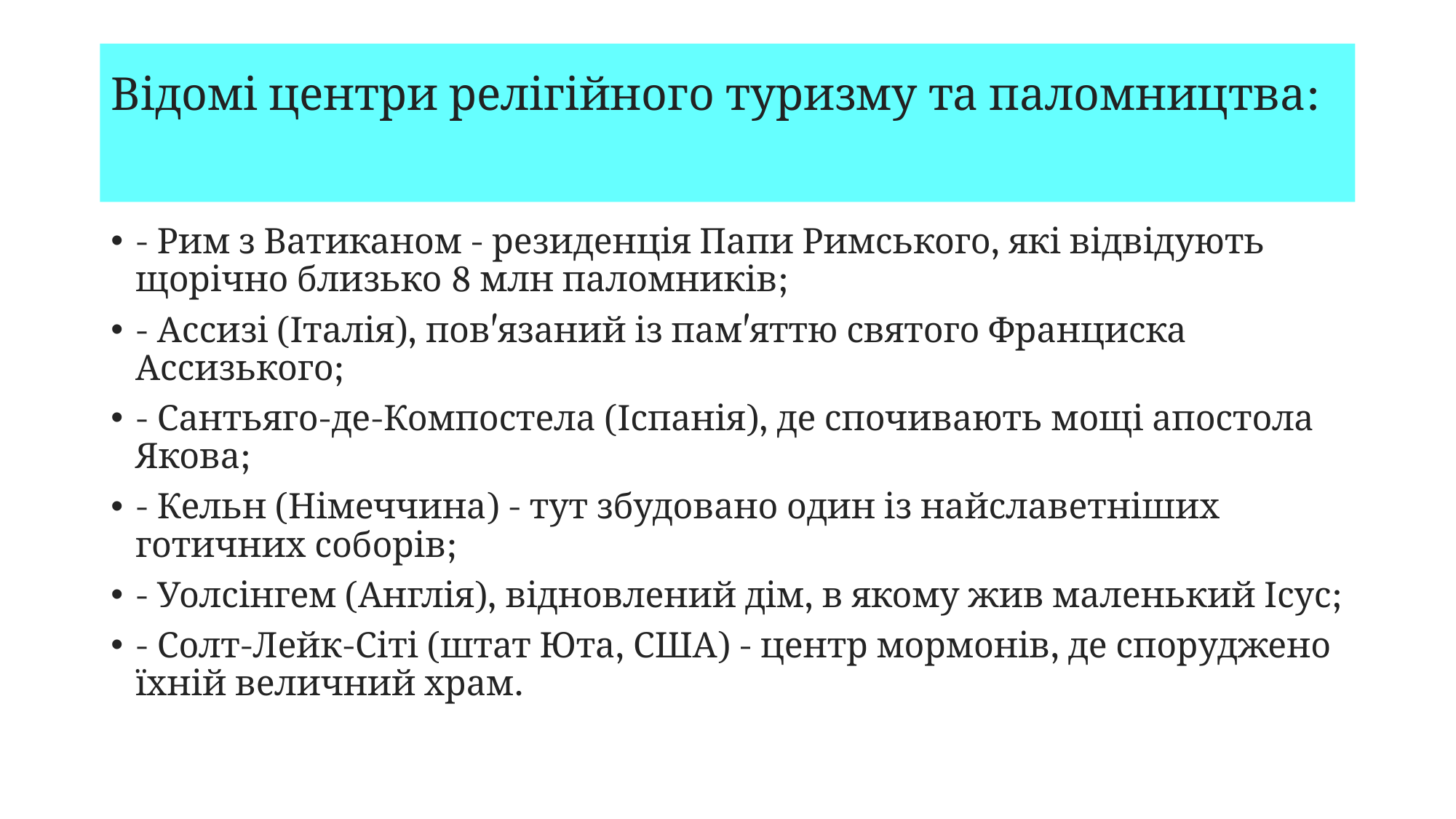

# Відомі центри релігійного туризму та паломництва:
- Рим з Ватиканом - резиденція Папи Римського, які відвідують щорічно близько 8 млн паломників;
- Ассизі (Італія), пов'язаний із пам'яттю святого Франциска Ассизького;
- Сантьяго-де-Компостела (Іспанія), де спочивають мощі апостола Якова;
- Кельн (Німеччина) - тут збудовано один із найславетніших готичних соборів;
- Уолсінгем (Англія), відновлений дім, в якому жив маленький Ісус;
- Солт-Лейк-Сіті (штат Юта, США) - центр мормонів, де споруджено їхній величний храм.